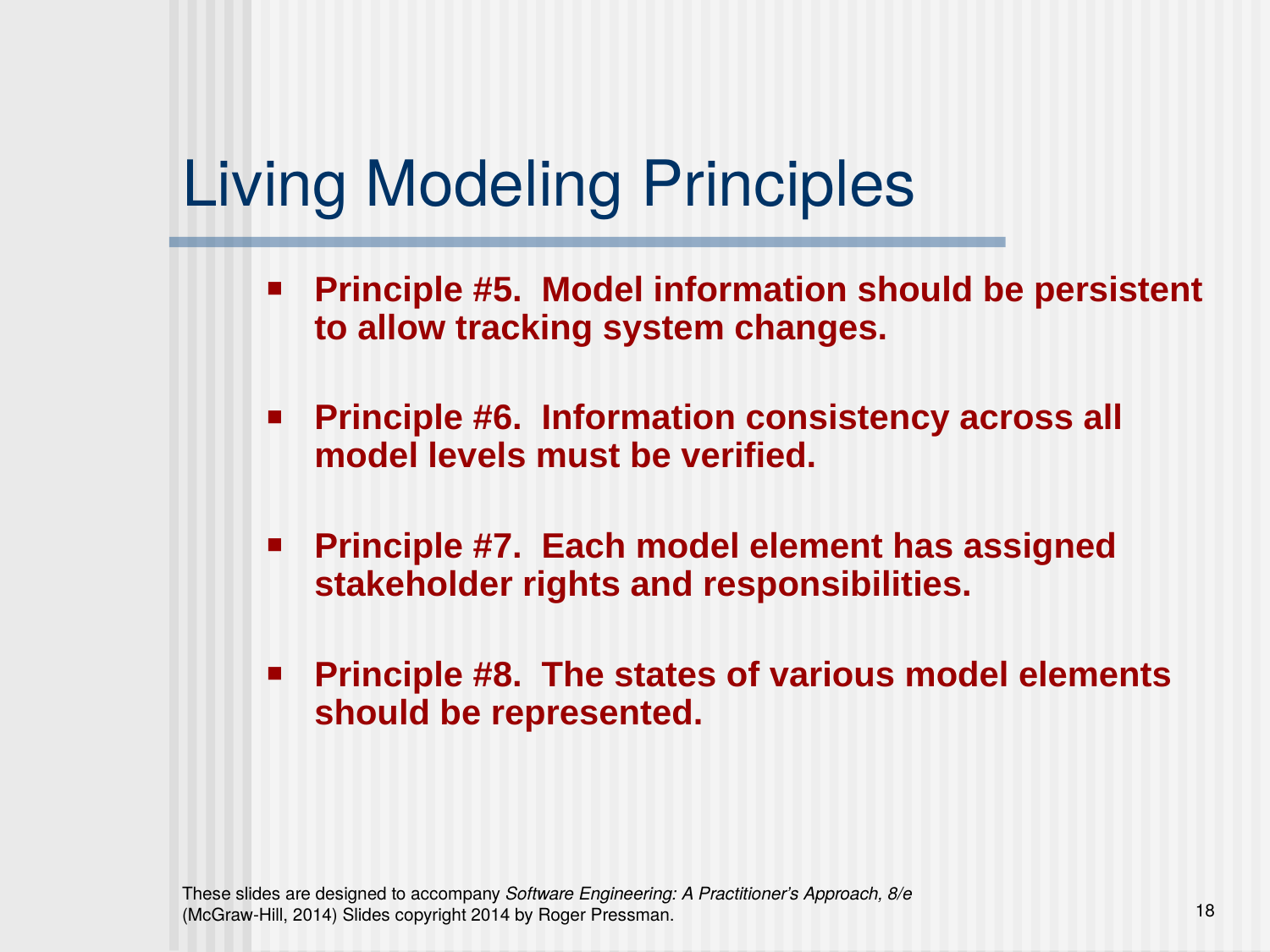

# Living Modeling Principles
Principle #5.  Model information should be persistent to allow tracking system changes.

Principle #6.  Information consistency across all model levels must be verified.

Principle #7.  Each model element has assigned stakeholder rights and responsibilities.

Principle #8.  The states of various model elements should be represented.

These slides are designed to accompany Software Engineering: A Practitioner’s Approach, 8/e (McGraw-Hill, 2014) Slides copyright 2014 by Roger Pressman.
18